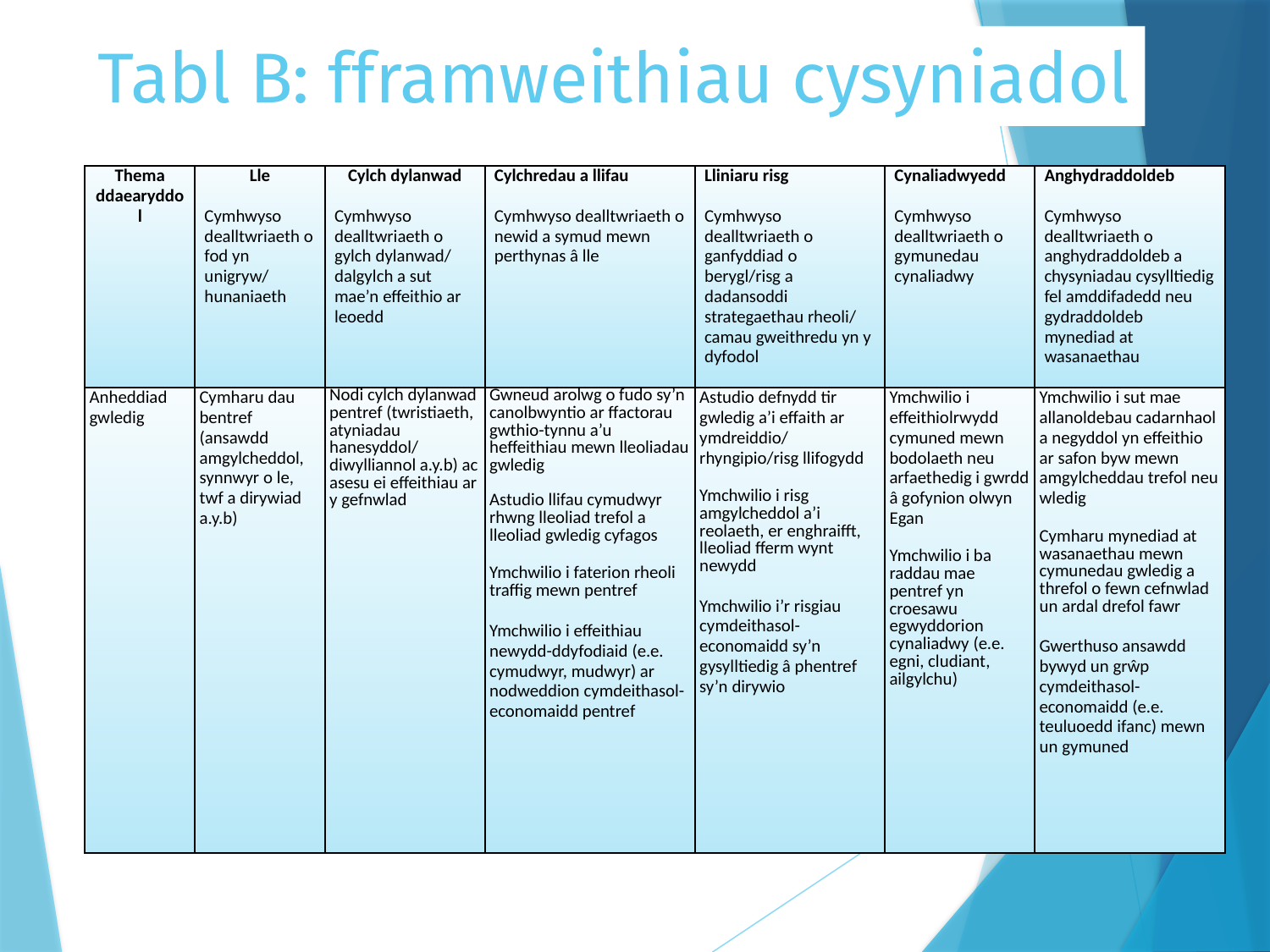

# Tabl B: fframweithiau cysyniadol
| Thema ddaearyddol | Lle   Cymhwyso dealltwriaeth o fod yn unigryw/ hunaniaeth | Cylch dylanwad   Cymhwyso dealltwriaeth o gylch dylanwad/ dalgylch a sut mae’n effeithio ar leoedd | Cylchredau a llifau   Cymhwyso dealltwriaeth o newid a symud mewn perthynas â lle | Lliniaru risg   Cymhwyso dealltwriaeth o ganfyddiad o berygl/risg a dadansoddi strategaethau rheoli/ camau gweithredu yn y dyfodol | Cynaliadwyedd   Cymhwyso dealltwriaeth o gymunedau cynaliadwy | Anghydraddoldeb   Cymhwyso dealltwriaeth o anghydraddoldeb a chysyniadau cysylltiedig fel amddifadedd neu gydraddoldeb mynediad at wasanaethau |
| --- | --- | --- | --- | --- | --- | --- |
| Anheddiad gwledig | Cymharu dau bentref (ansawdd amgylcheddol, synnwyr o le, twf a dirywiad a.y.b) | Nodi cylch dylanwad pentref (twristiaeth, atyniadau hanesyddol/ diwylliannol a.y.b) ac asesu ei effeithiau ar y gefnwlad | Gwneud arolwg o fudo sy’n canolbwyntio ar ffactorau gwthio-tynnu a’u heffeithiau mewn lleoliadau gwledig   Astudio llifau cymudwyr rhwng lleoliad trefol a lleoliad gwledig cyfagos   Ymchwilio i faterion rheoli traffig mewn pentref   Ymchwilio i effeithiau newydd-ddyfodiaid (e.e. cymudwyr, mudwyr) ar nodweddion cymdeithasol-economaidd pentref | Astudio defnydd tir gwledig a’i effaith ar ymdreiddio/ rhyngipio/risg llifogydd   Ymchwilio i risg amgylcheddol a’i reolaeth, er enghraifft, lleoliad fferm wynt newydd   Ymchwilio i’r risgiau cymdeithasol-economaidd sy’n gysylltiedig â phentref sy’n dirywio | Ymchwilio i effeithiolrwydd cymuned mewn bodolaeth neu arfaethedig i gwrdd â gofynion olwyn Egan Ymchwilio i ba raddau mae pentref yn croesawu egwyddorion cynaliadwy (e.e. egni, cludiant, ailgylchu) | Ymchwilio i sut mae allanoldebau cadarnhaol a negyddol yn effeithio ar safon byw mewn amgylcheddau trefol neu wledig Cymharu mynediad at wasanaethau mewn cymunedau gwledig a threfol o fewn cefnwlad un ardal drefol fawr Gwerthuso ansawdd bywyd un grŵp cymdeithasol-economaidd (e.e. teuluoedd ifanc) mewn un gymuned |